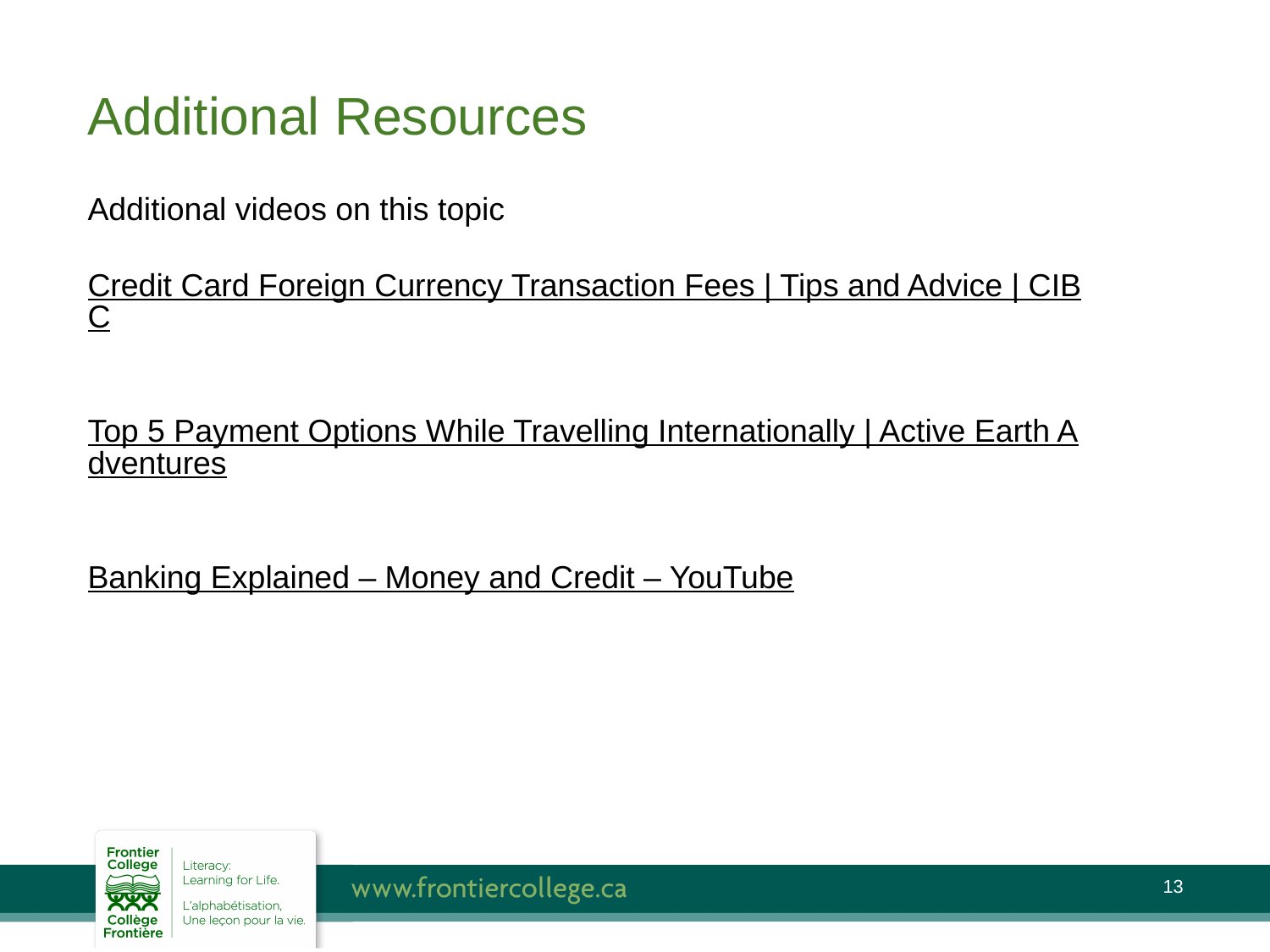

# Additional Resources
Additional videos on this topic

Credit Card Foreign Currency Transaction Fees | Tips and Advice | CIBC

Top 5 Payment Options While Travelling Internationally | Active Earth Adventures

Banking Explained – Money and Credit – YouTube